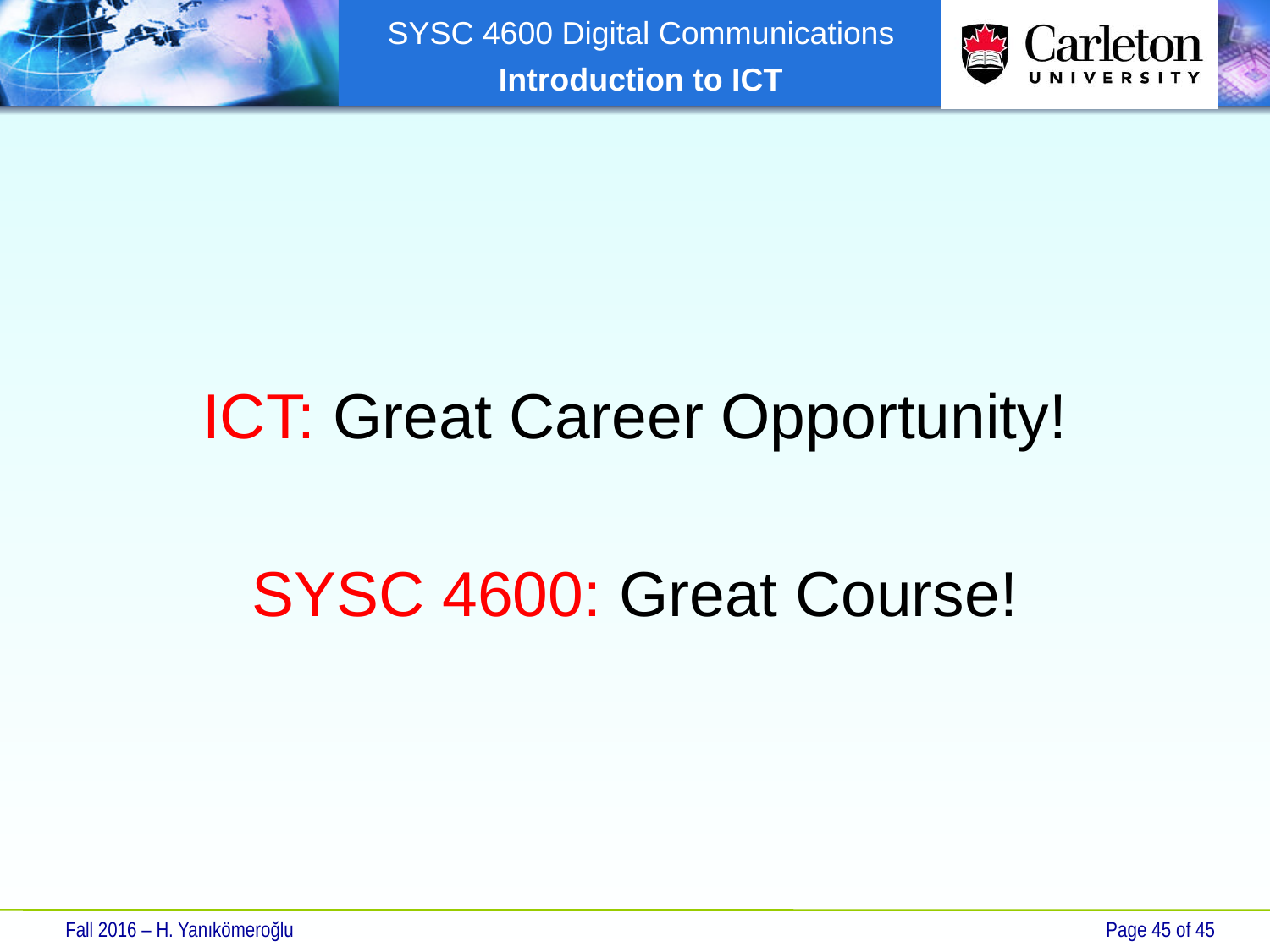

ICT: Great Career Opportunity!

SYSC 4600: Great Course!